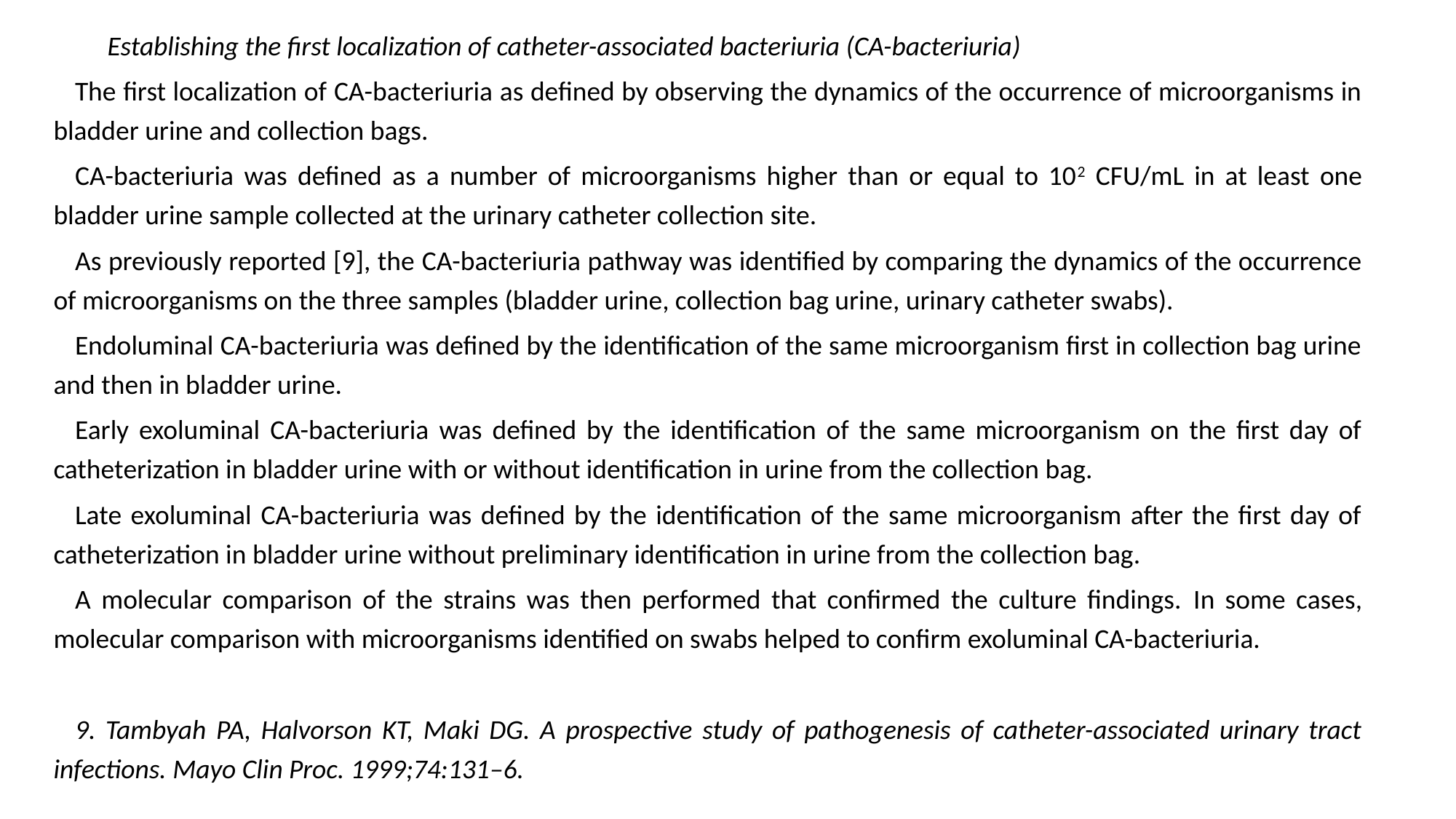

Establishing the first localization of catheter-associated bacteriuria (CA-bacteriuria)
The first localization of CA-bacteriuria as defined by observing the dynamics of the occurrence of microorganisms in bladder urine and collection bags.
CA-bacteriuria was defined as a number of microorganisms higher than or equal to 102 CFU/mL in at least one bladder urine sample collected at the urinary catheter collection site.
As previously reported [9], the CA-bacteriuria pathway was identified by comparing the dynamics of the occurrence of microorganisms on the three samples (bladder urine, collection bag urine, urinary catheter swabs).
Endoluminal CA-bacteriuria was defined by the identification of the same microorganism first in collection bag urine and then in bladder urine.
Early exoluminal CA-bacteriuria was defined by the identification of the same microorganism on the first day of catheterization in bladder urine with or without identification in urine from the collection bag.
Late exoluminal CA-bacteriuria was defined by the identification of the same microorganism after the first day of catheterization in bladder urine without preliminary identification in urine from the collection bag.
A molecular comparison of the strains was then performed that confirmed the culture findings. In some cases, molecular comparison with microorganisms identified on swabs helped to confirm exoluminal CA-bacteriuria.

9. Tambyah PA, Halvorson KT, Maki DG. A prospective study of pathogenesis of catheter-associated urinary tract infections. Mayo Clin Proc. 1999;74:131–6.